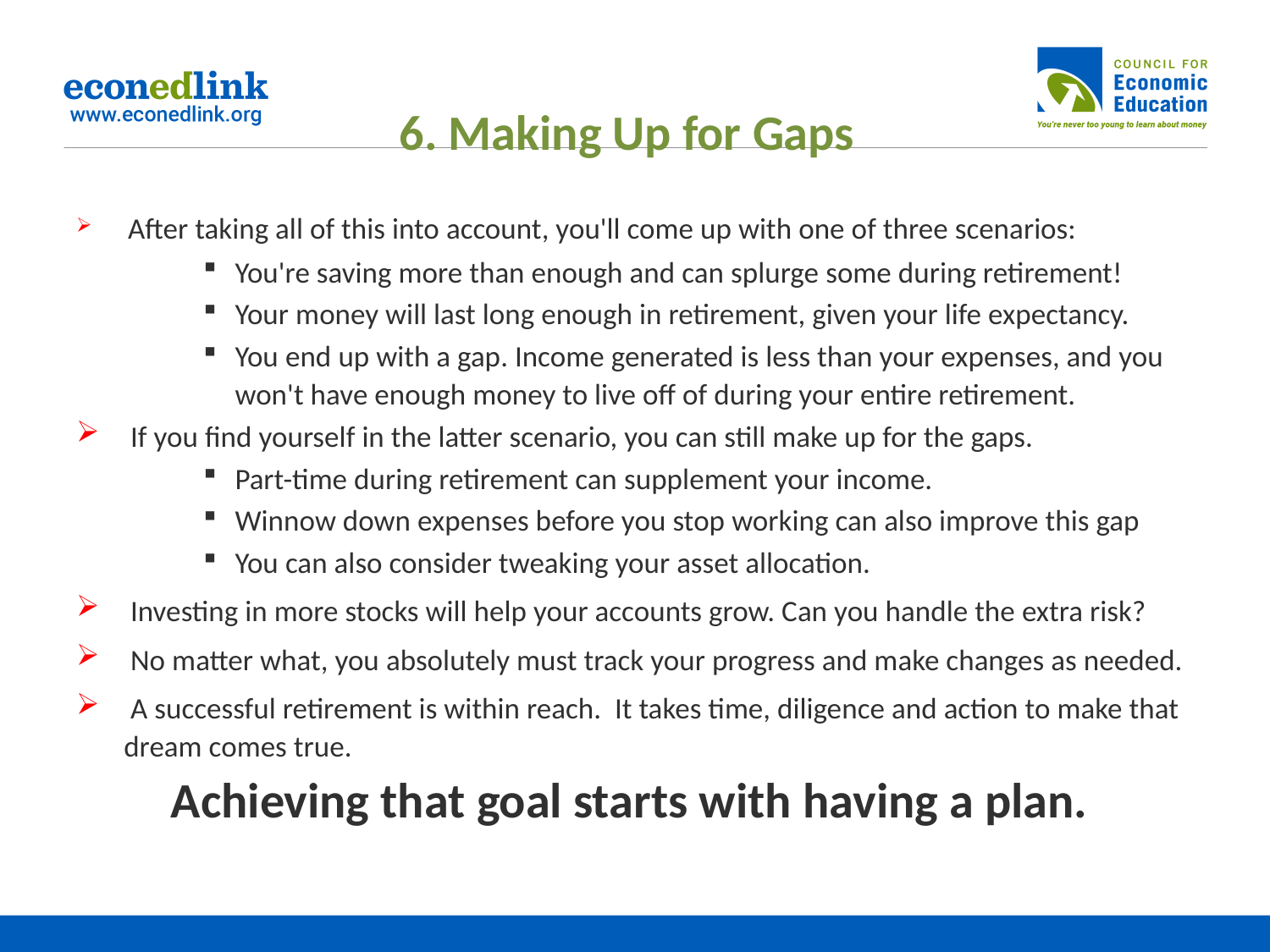

# 6. Making Up for Gaps
 After taking all of this into account, you'll come up with one of three scenarios:
You're saving more than enough and can splurge some during retirement!
Your money will last long enough in retirement, given your life expectancy.
You end up with a gap. Income generated is less than your expenses, and you won't have enough money to live off of during your entire retirement.
 If you find yourself in the latter scenario, you can still make up for the gaps.
Part-time during retirement can supplement your income.
Winnow down expenses before you stop working can also improve this gap
You can also consider tweaking your asset allocation.
 Investing in more stocks will help your accounts grow. Can you handle the extra risk?
 No matter what, you absolutely must track your progress and make changes as needed.
 A successful retirement is within reach.  It takes time, diligence and action to make that dream comes true.
Achieving that goal starts with having a plan.